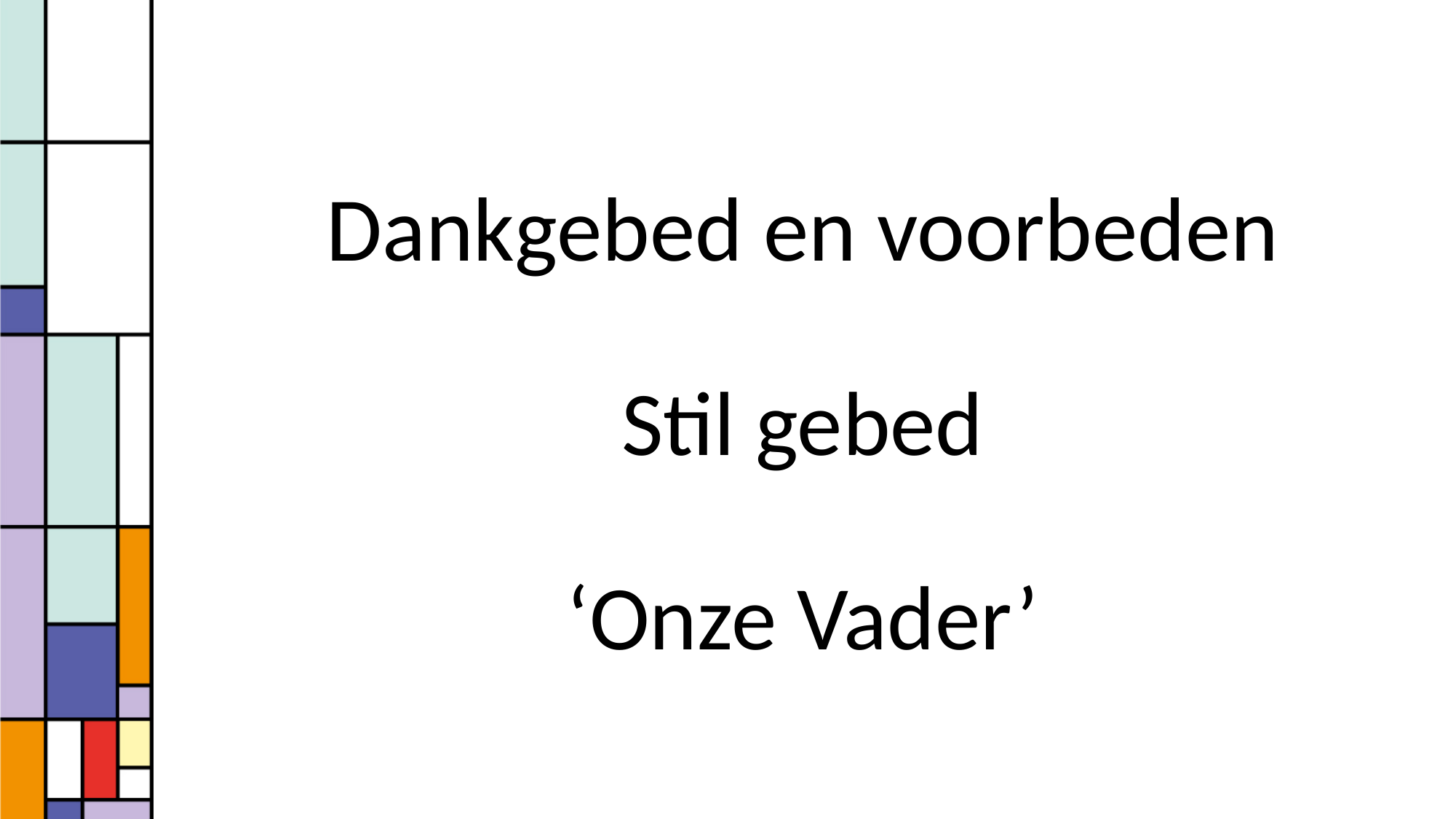

Dankgebed en voorbeden

Stil gebed

‘Onze Vader’